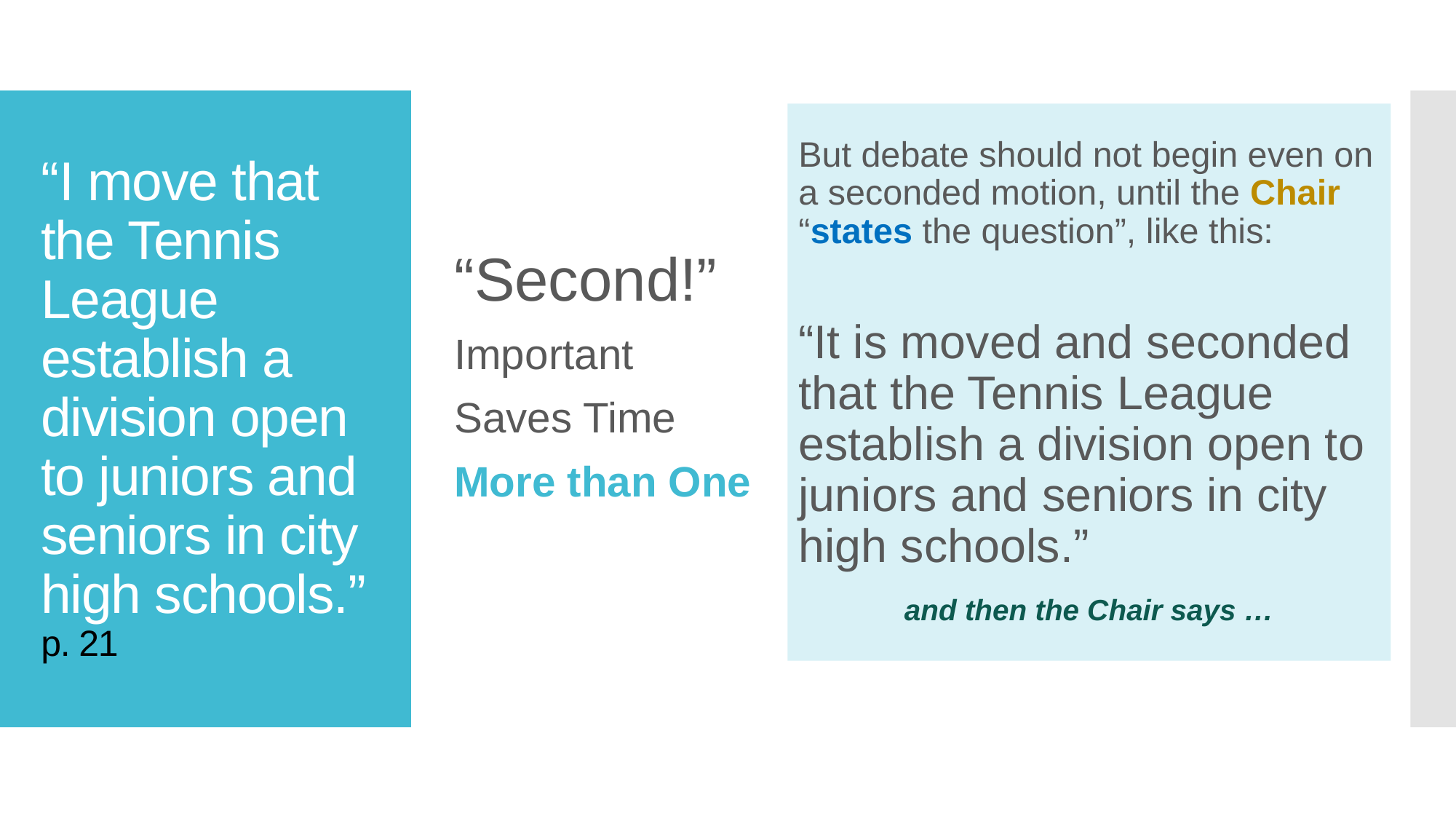

“Second!”
Important
Saves Time
More than One

But debate should not begin even on a seconded motion, until the Chair “states the question”, like this:

“It is moved and seconded that the Tennis League establish a division open to juniors and seniors in city high schools.”
		and then the Chair says …
# “I move that the Tennis League establish a division open to juniors and seniors in city high schools.” p. 21